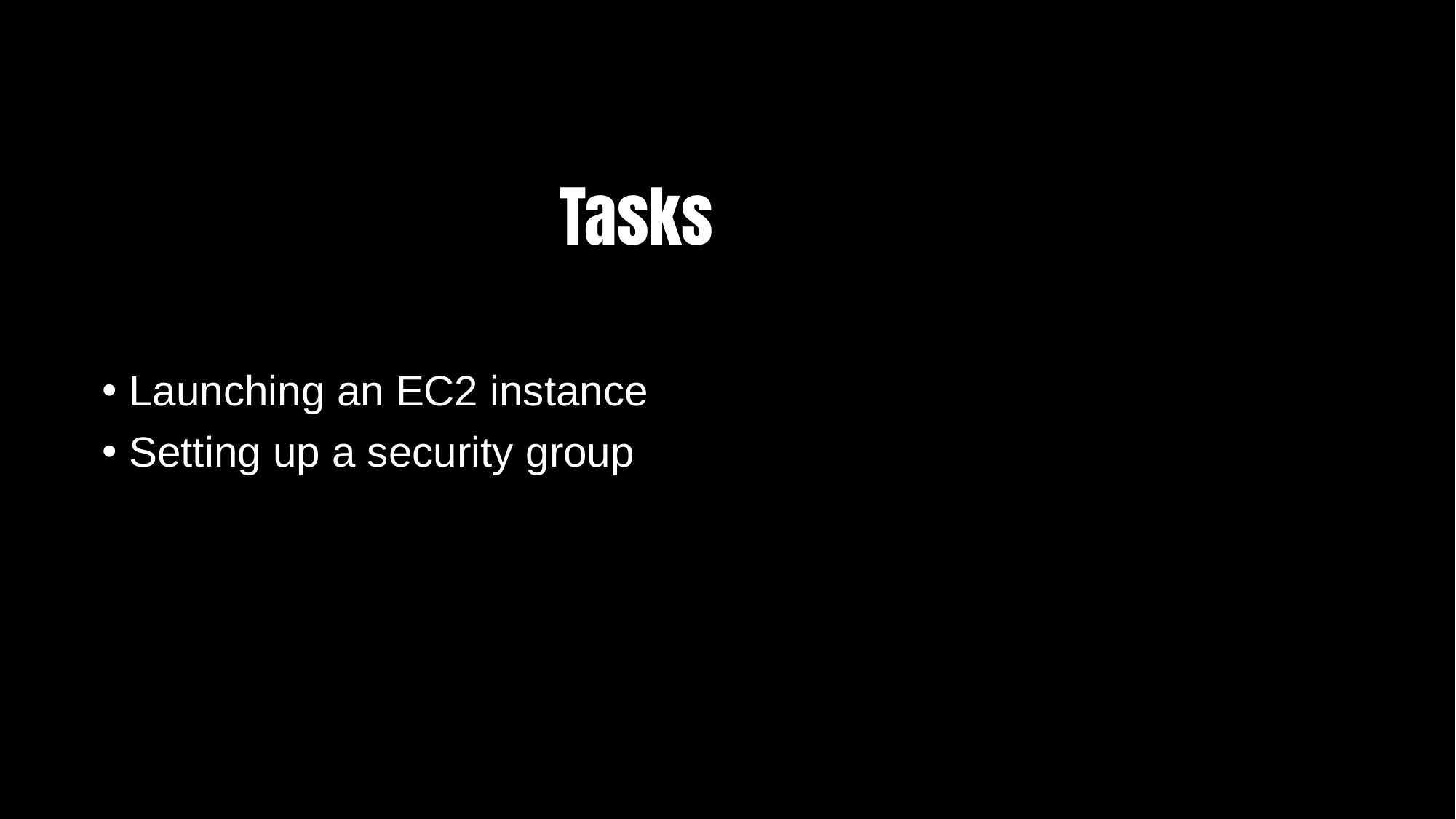

# Tasks
Launching an EC2 instance
Setting up a security group